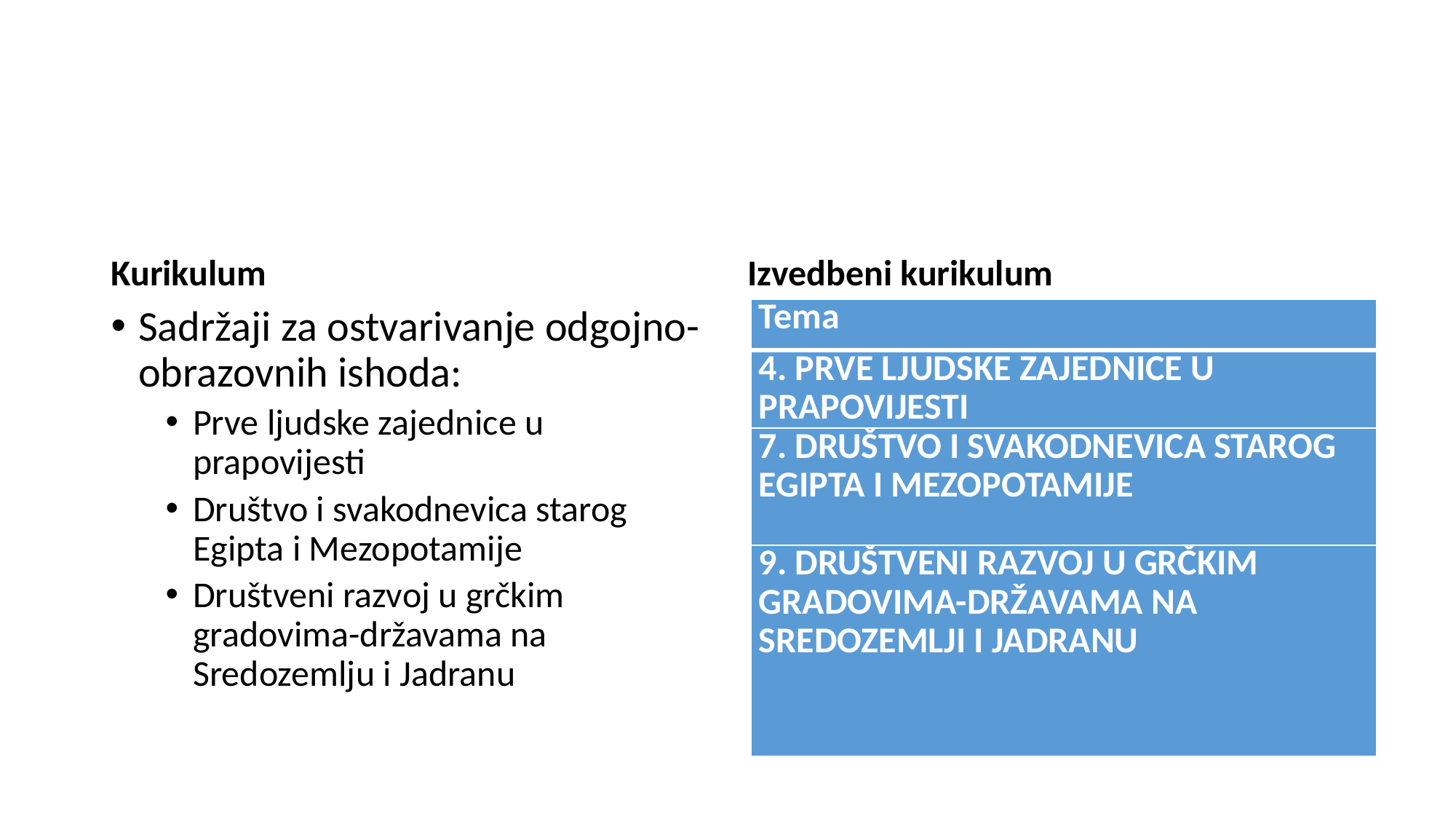

#
Kurikulum
Izvedbeni kurikulum
Sadržaji za ostvarivanje odgojno-obrazovnih ishoda:
Prve ljudske zajednice u prapovijesti
Društvo i svakodnevica starog Egipta i Mezopotamije
Društveni razvoj u grčkim gradovima-državama na Sredozemlju i Jadranu
| Tema |
| --- |
| 4. PRVE LJUDSKE ZAJEDNICE U PRAPOVIJESTI |
| 7. DRUŠTVO I SVAKODNEVICA STAROG EGIPTA I MEZOPOTAMIJE |
| 9. DRUŠTVENI RAZVOJ U GRČKIM GRADOVIMA-DRŽAVAMA NA SREDOZEMLJI I JADRANU |